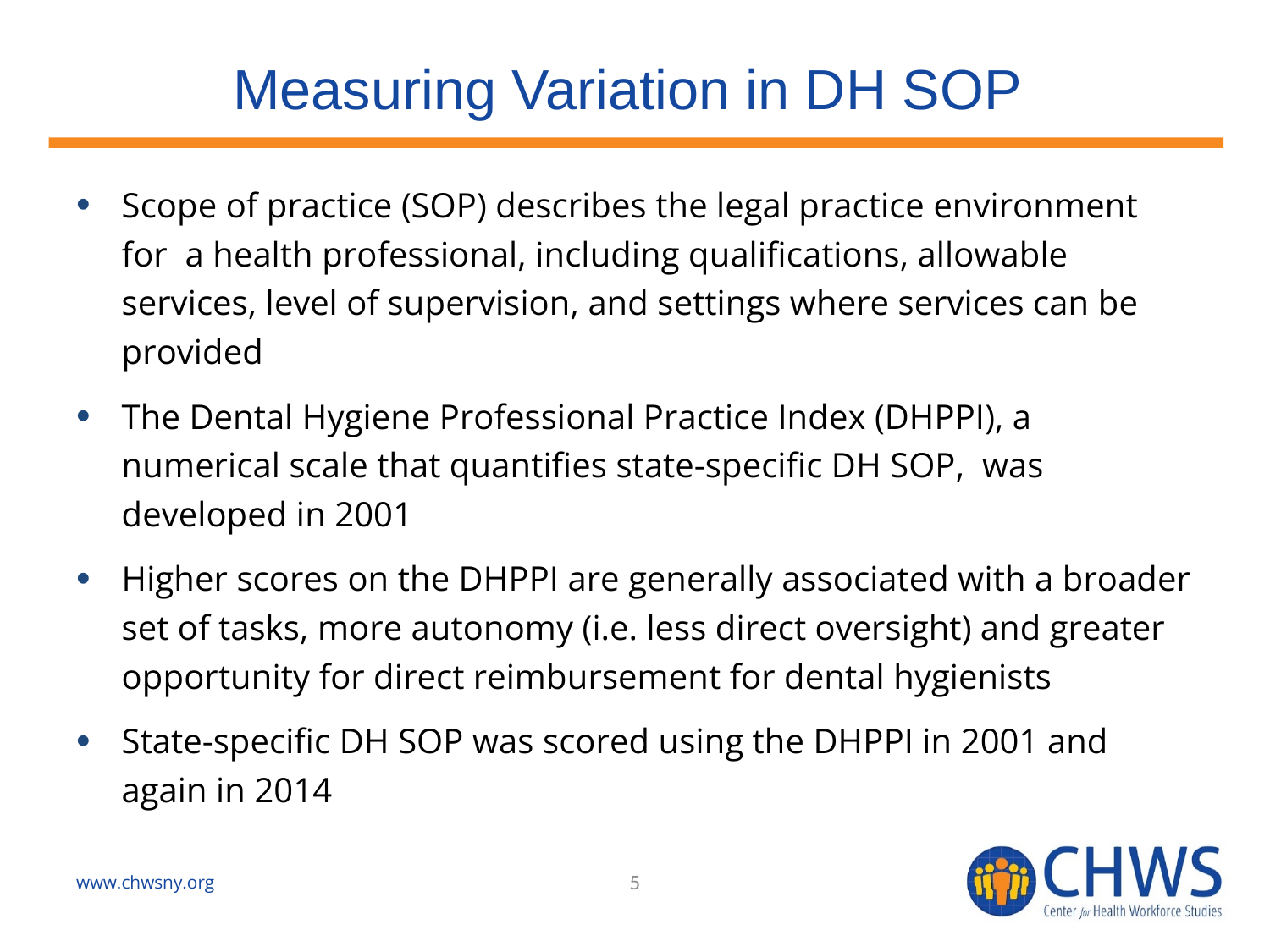

# Measuring Variation in DH SOP
Scope of practice (SOP) describes the legal practice environment for  a health professional, including qualifications, allowable services, level of supervision, and settings where services can be provided
The Dental Hygiene Professional Practice Index (DHPPI), a numerical scale that quantifies state-specific DH SOP,  was developed in 2001
Higher scores on the DHPPI are generally associated with a broader set of tasks, more autonomy (i.e. less direct oversight) and greater opportunity for direct reimbursement for dental hygienists
State-specific DH SOP was scored using the DHPPI in 2001 and again in 2014

www.chwsny.org
5